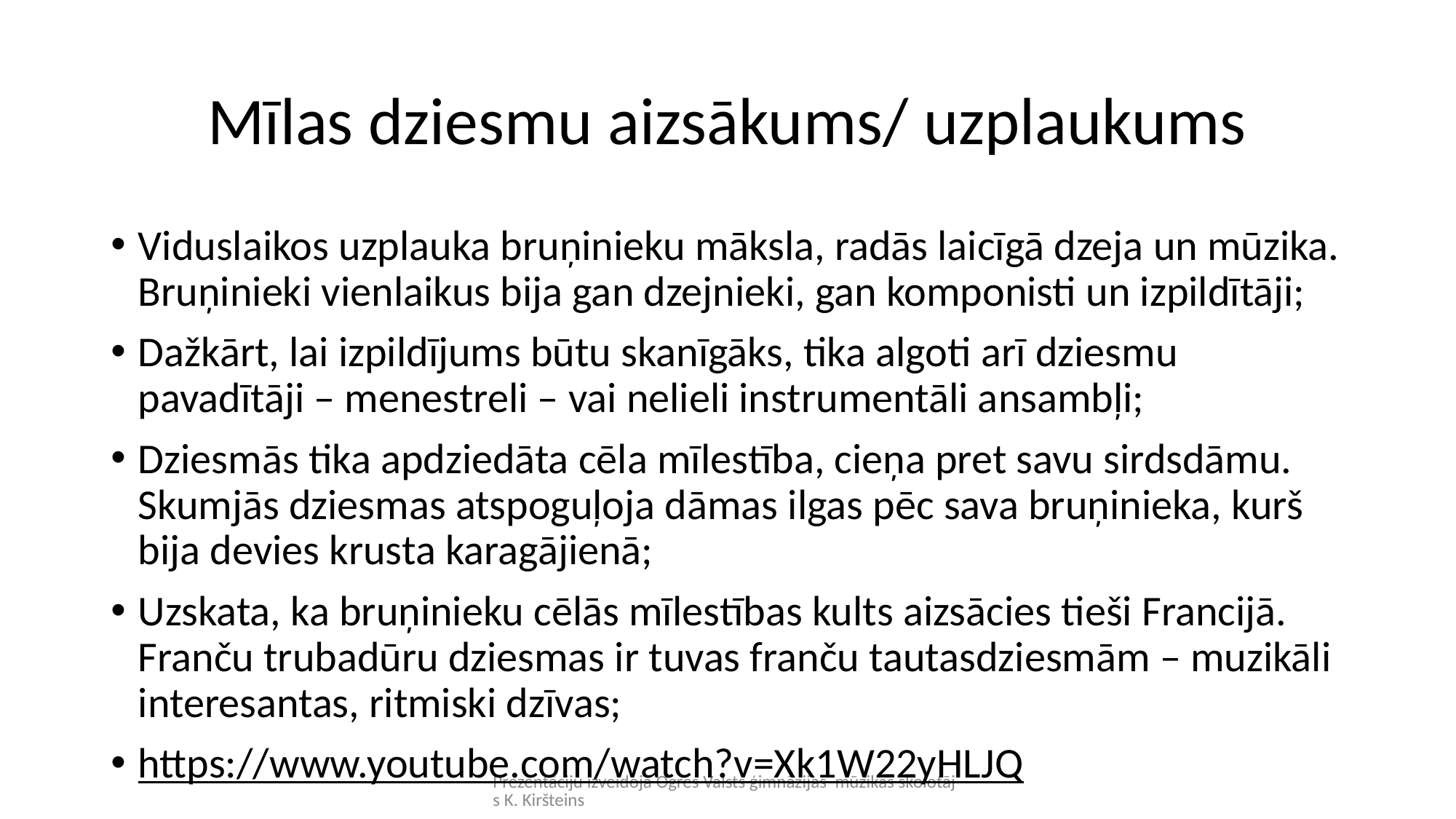

# Mīlas dziesmu aizsākums/ uzplaukums
Viduslaikos uzplauka bruņinieku māksla, radās laicīgā dzeja un mūzika. Bruņinieki vienlaikus bija gan dzejnieki, gan komponisti un izpildītāji;
Dažkārt, lai izpildījums būtu skanīgāks, tika algoti arī dziesmu pavadītāji – menestreli – vai nelieli instrumentāli ansambļi;
Dziesmās tika apdziedāta cēla mīlestība, cieņa pret savu sirdsdāmu. Skumjās dziesmas atspoguļoja dāmas ilgas pēc sava bruņinieka, kurš bija devies krusta karagājienā;
Uzskata, ka bruņinieku cēlās mīlestības kults aizsācies tieši Francijā. Franču trubadūru dziesmas ir tuvas franču tautasdziesmām – muzikāli interesantas, ritmiski dzīvas;
https://www.youtube.com/watch?v=Xk1W22yHLJQ

Prezentāciju izveidoja Ogres Valsts ģimnāzijas  mūzikas skolotājs K. Kiršteins